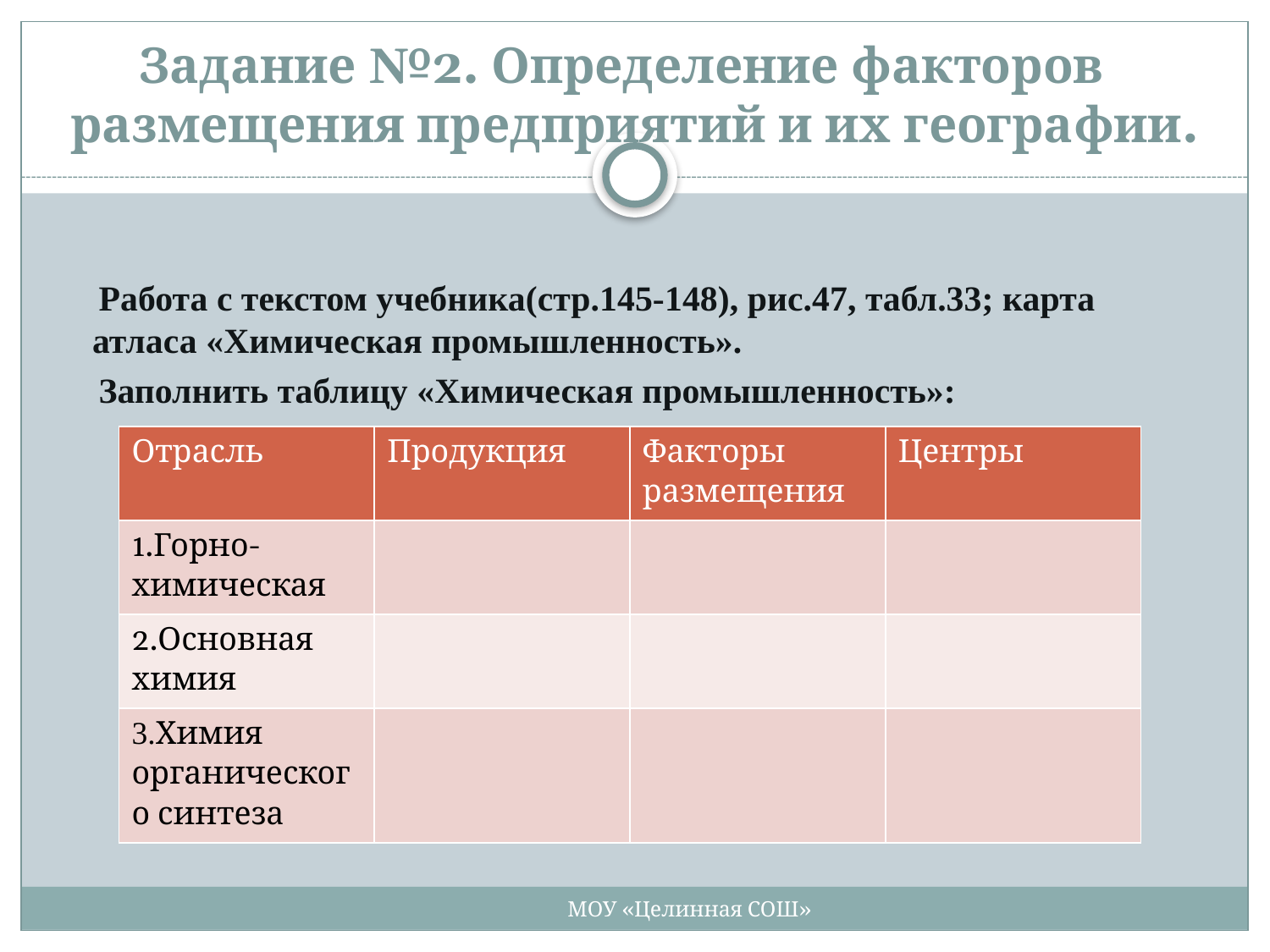

# Задание №2. Определение факторов     размещения предприятий и их географии.

     Работа с текстом учебника(стр.145-148), рис.47, табл.33; карта          атласа «Химическая промышленность».
     Заполнить таблицу «Химическая промышленность»:

| Отрасль | Продукция | Факторы размещения | Центры |
| --- | --- | --- | --- |
| 1.Горно-химическая |  |  |  |
| 2.Основная химия |  |  |  |
| 3.Химия органического синтеза |  |  |  |
МОУ «Целинная СОШ»